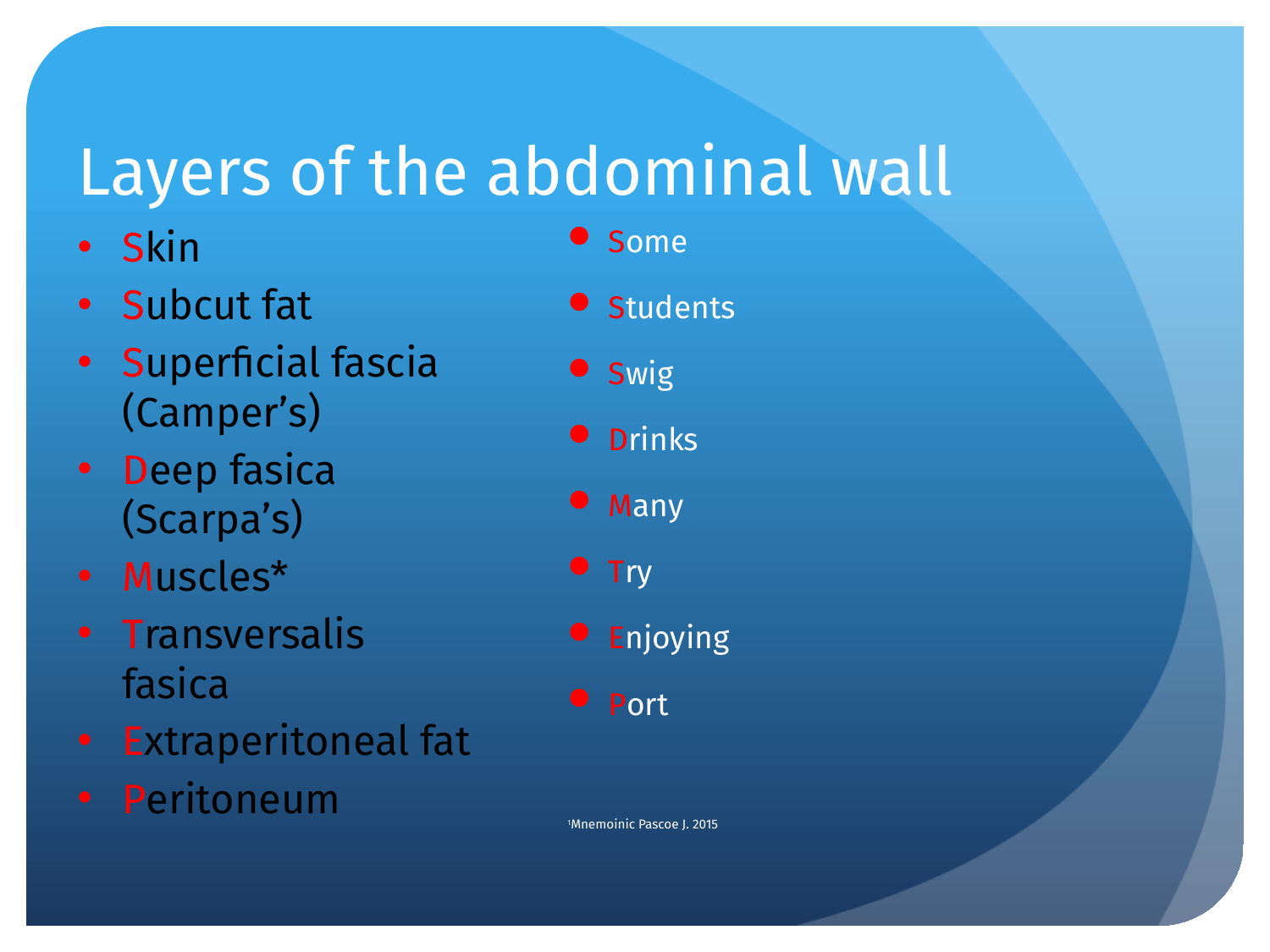

# Layers of the abdominal wall
Some
Students
Swig
Drinks
Many
Try
Enjoying
Port

1Mnemoinic Pascoe J. 2015

Skin
Subcut fat
Superficial fascia (Camper’s)
Deep fasica (Scarpa’s)
Muscles*
Transversalis fasica
Extraperitoneal fat
Peritoneum